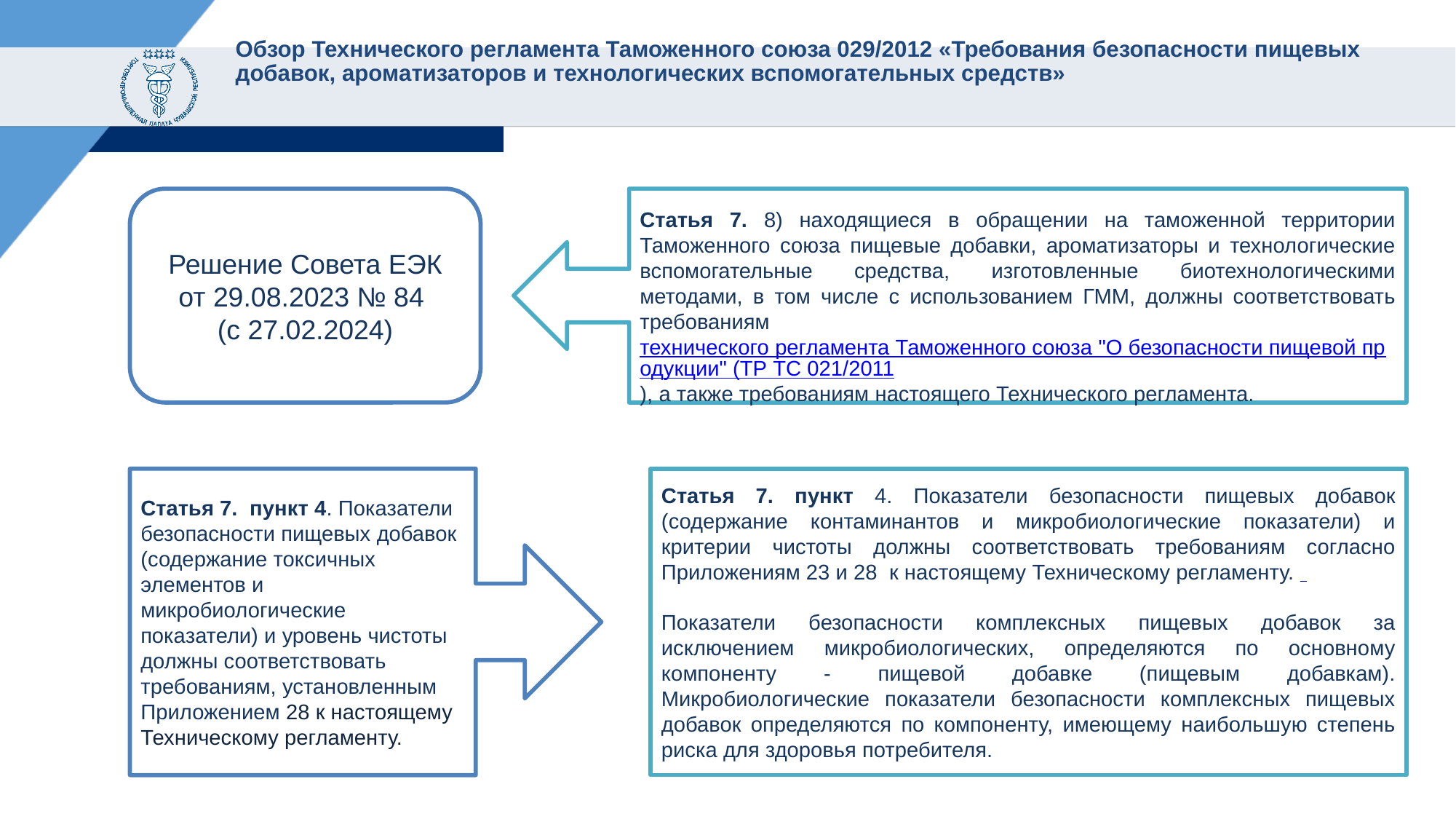

# Обзор Технического регламента Таможенного союза 029/2012 «Требования безопасности пищевых добавок, ароматизаторов и технологических вспомогательных средств»
Решение Совета ЕЭК от 29.08.2023 № 84
(с 27.02.2024)
Статья 7. 8) находящиеся в обращении на таможенной территории Таможенного союза пищевые добавки, ароматизаторы и технологические вспомогательные средства, изготовленные биотехнологическими методами, в том числе с использованием ГММ, должны соответствовать требованиям технического регламента Таможенного союза "О безопасности пищевой продукции" (ТР ТС 021/2011), а также требованиям настоящего Технического регламента.
Статья 7.  пункт 4. Показатели безопасности пищевых добавок (содержание токсичных элементов и микробиологические показатели) и уровень чистоты должны соответствовать требованиям, установленным Приложением 28 к настоящему Техническому регламенту.
Статья 7. пункт 4. Показатели безопасности пищевых добавок (содержание контаминантов и микробиологические показатели) и критерии чистоты должны соответствовать требованиям согласно Приложениям 23 и 28  к настоящему Техническому регламенту.

Показатели безопасности комплексных пищевых добавок за исключением микробиологических, определяются по основному компоненту - пищевой добавке (пищевым добавкам). Микробиологические показатели безопасности комплексных пищевых добавок определяются по компоненту, имеющему наибольшую степень риска для здоровья потребителя.